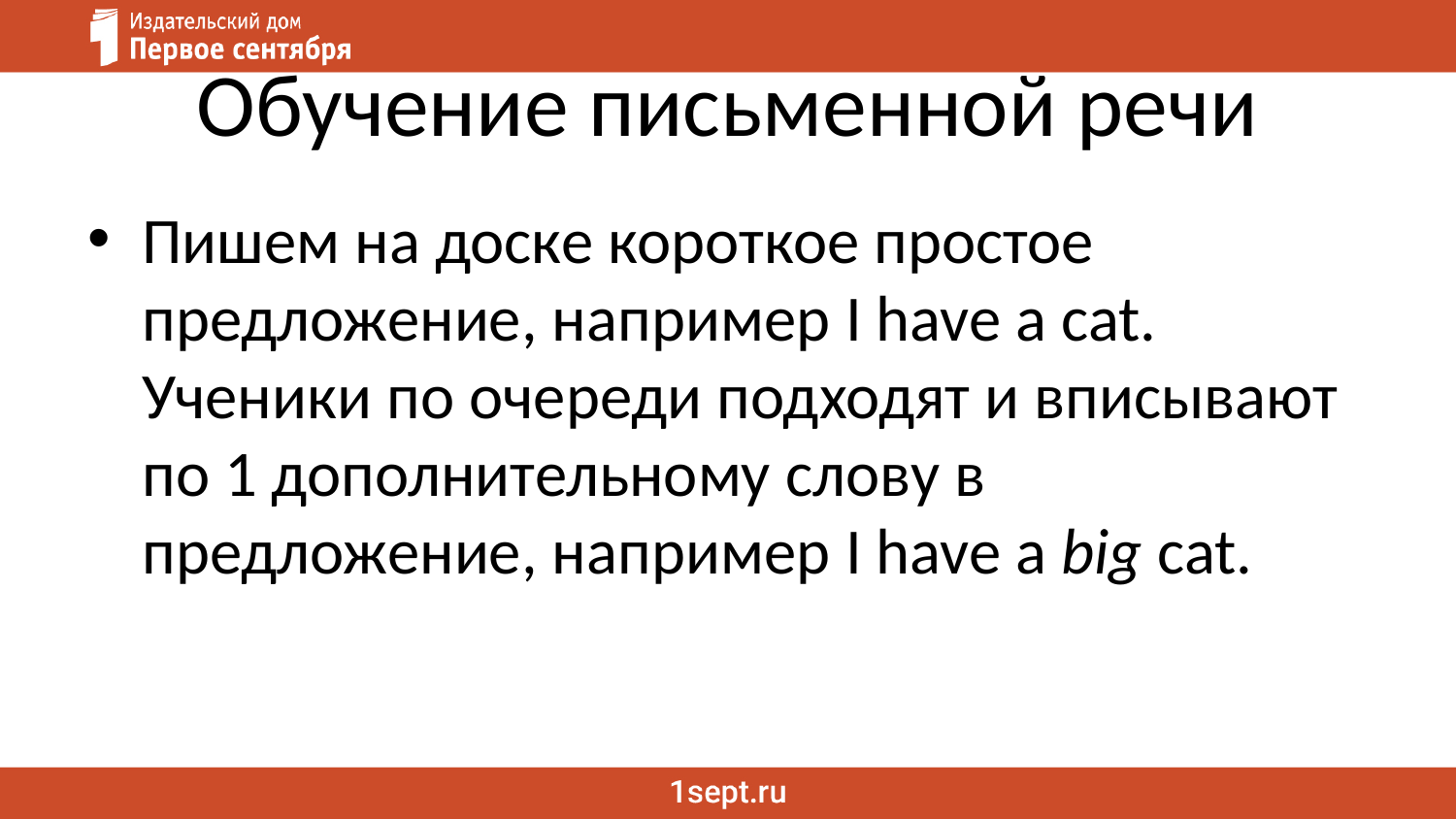

# Обучение письменной речи
Пишем на доске короткое простое предложение, например I have a cat. Ученики по очереди подходят и вписывают по 1 дополнительному слову в предложение, например I have a big cat.